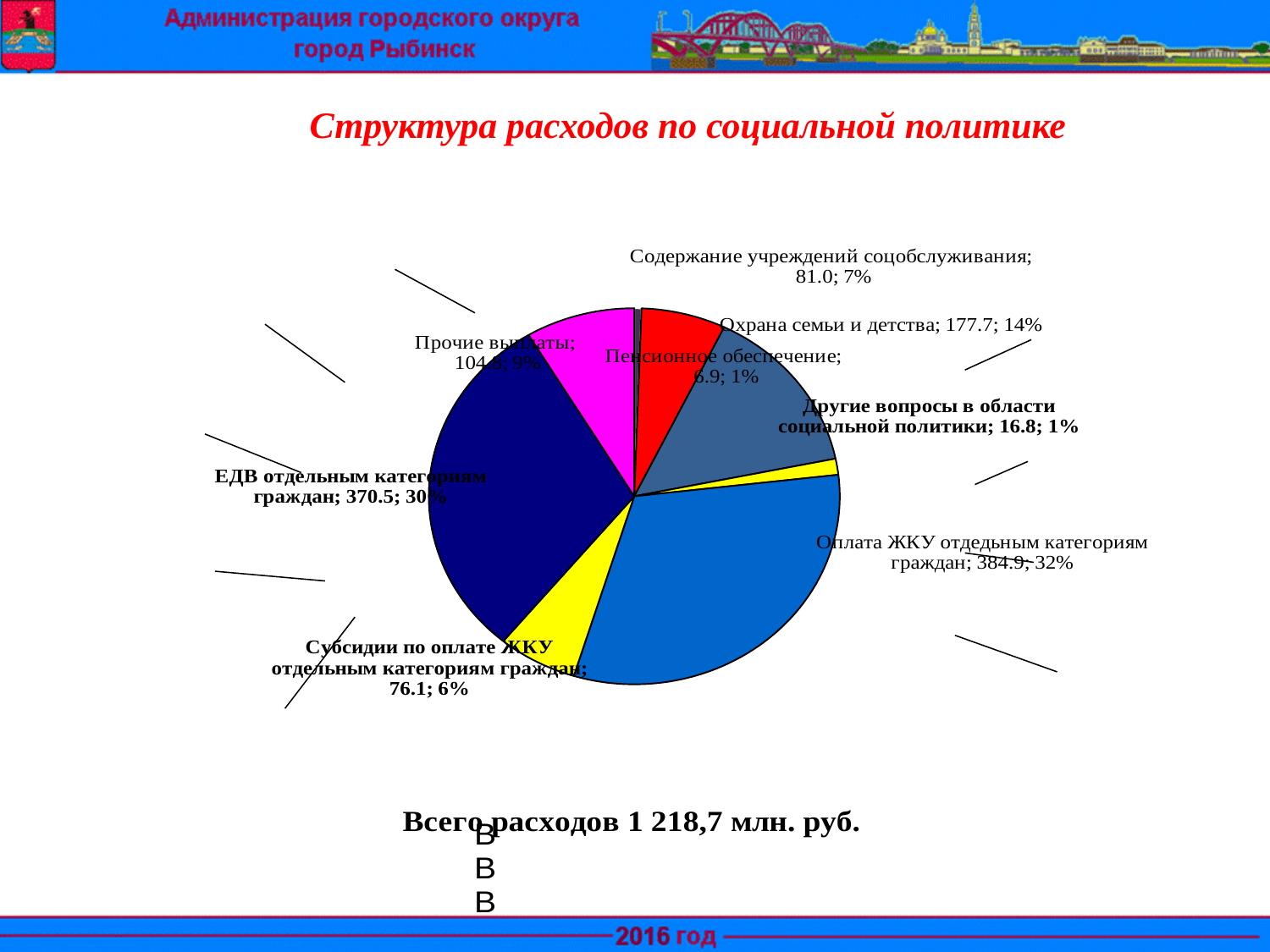

Структура расходов по социальной политике

[unsupported chart]